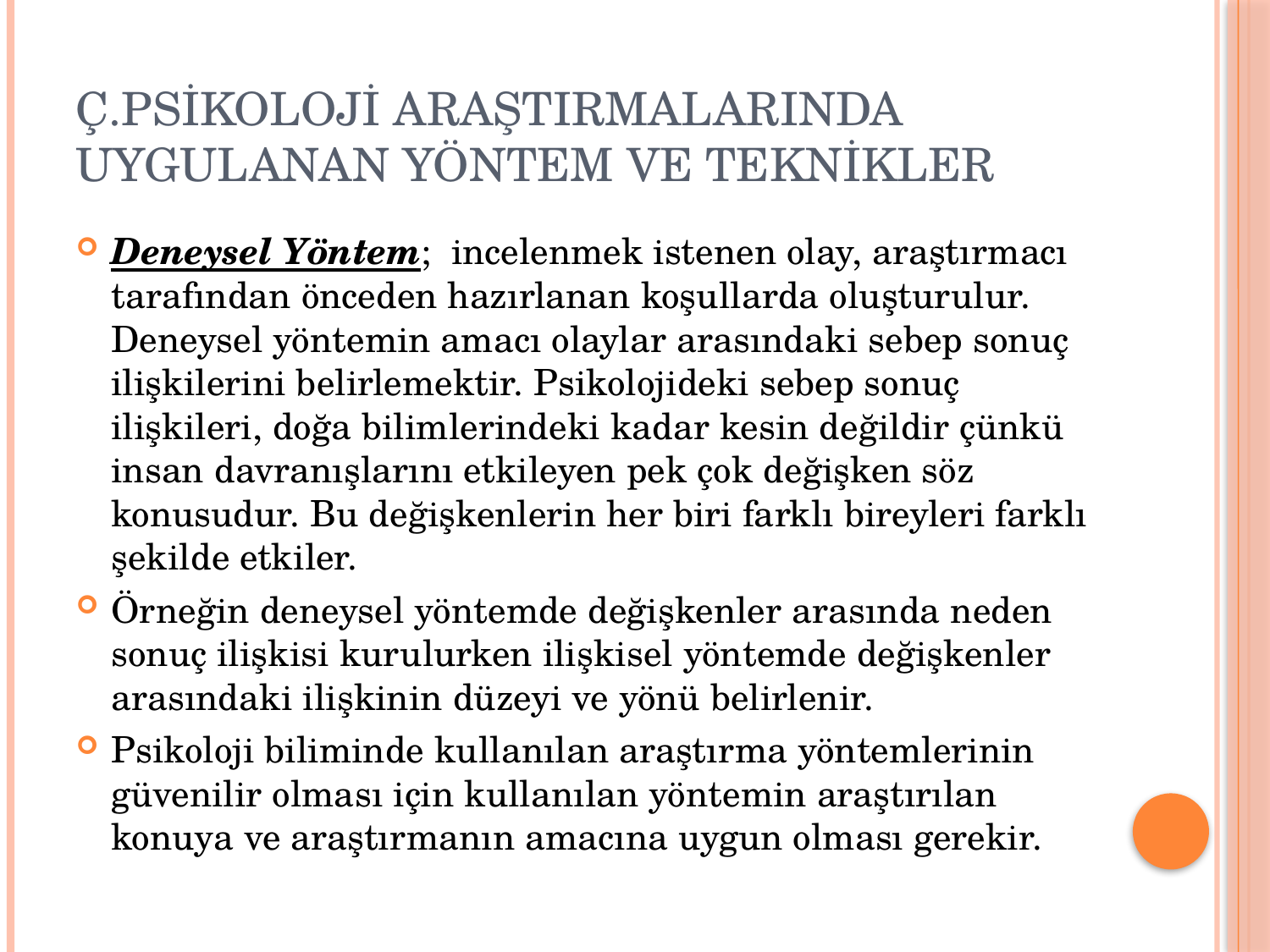

# Ç.PSİKOLOJİ ARAŞTIRMALARINDA UYGULANAN YÖNTEM VE TEKNİKLER
Deneysel Yöntem;  incelenmek istenen olay, araştırmacı tarafından önceden hazırlanan koşullarda oluşturulur. Deneysel yöntemin amacı olaylar arasındaki sebep sonuç ilişkilerini belirlemektir. Psikolojideki sebep sonuç ilişkileri, doğa bilimlerindeki kadar kesin değildir çünkü insan davranışlarını etkileyen pek çok değişken söz konusudur. Bu değişkenlerin her biri farklı bireyleri farklı şekilde etkiler.
Örneğin deneysel yöntemde değişkenler arasında neden sonuç ilişkisi kurulurken ilişkisel yöntemde değişkenler arasındaki ilişkinin düzeyi ve yönü belirlenir.
Psikoloji biliminde kullanılan araştırma yöntemlerinin güvenilir olması için kullanılan yöntemin araştırılan konuya ve araştırmanın amacına uygun olması gerekir.